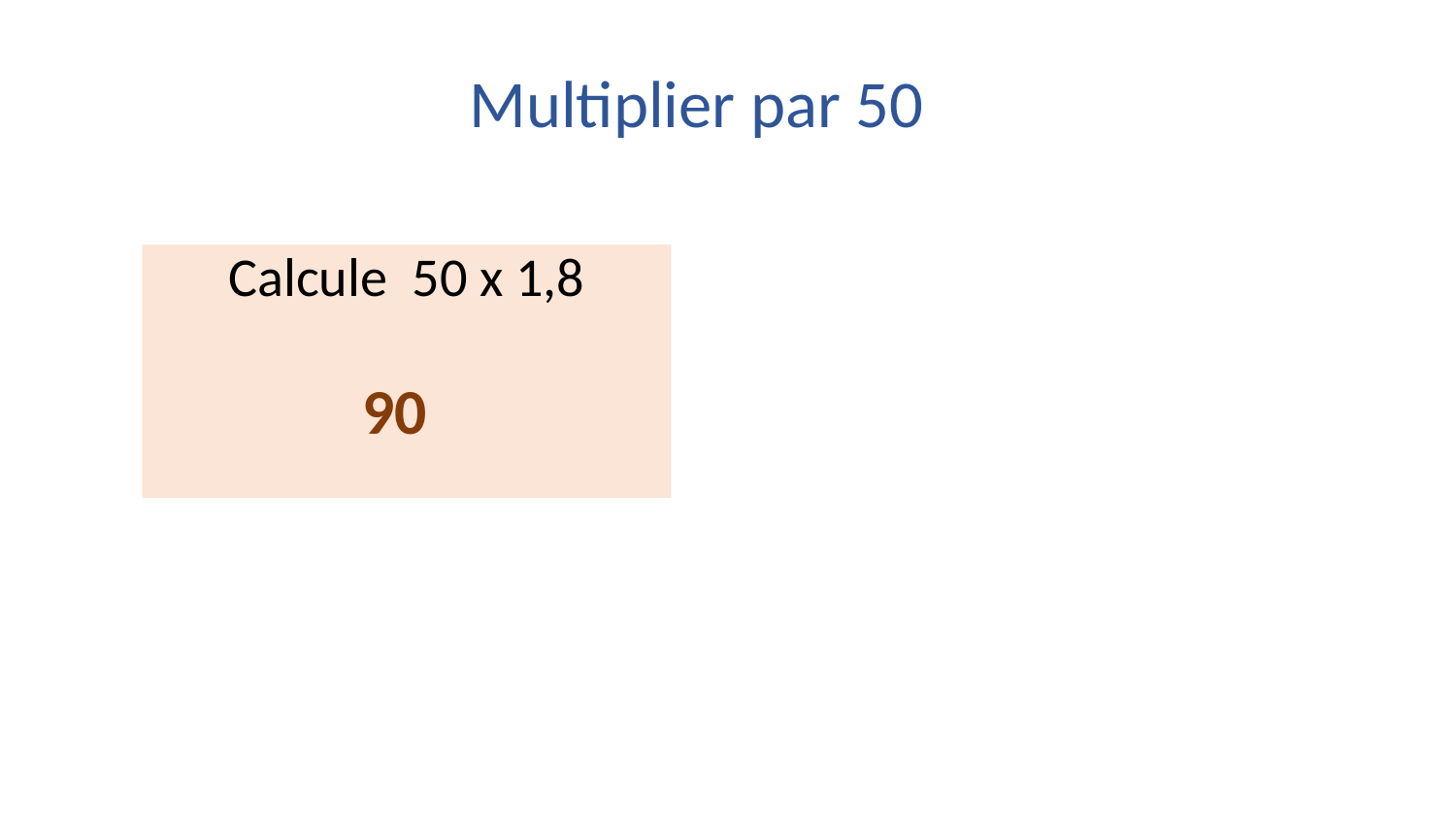

# Multiplier par 50
Calcule  50 x 1,8
90